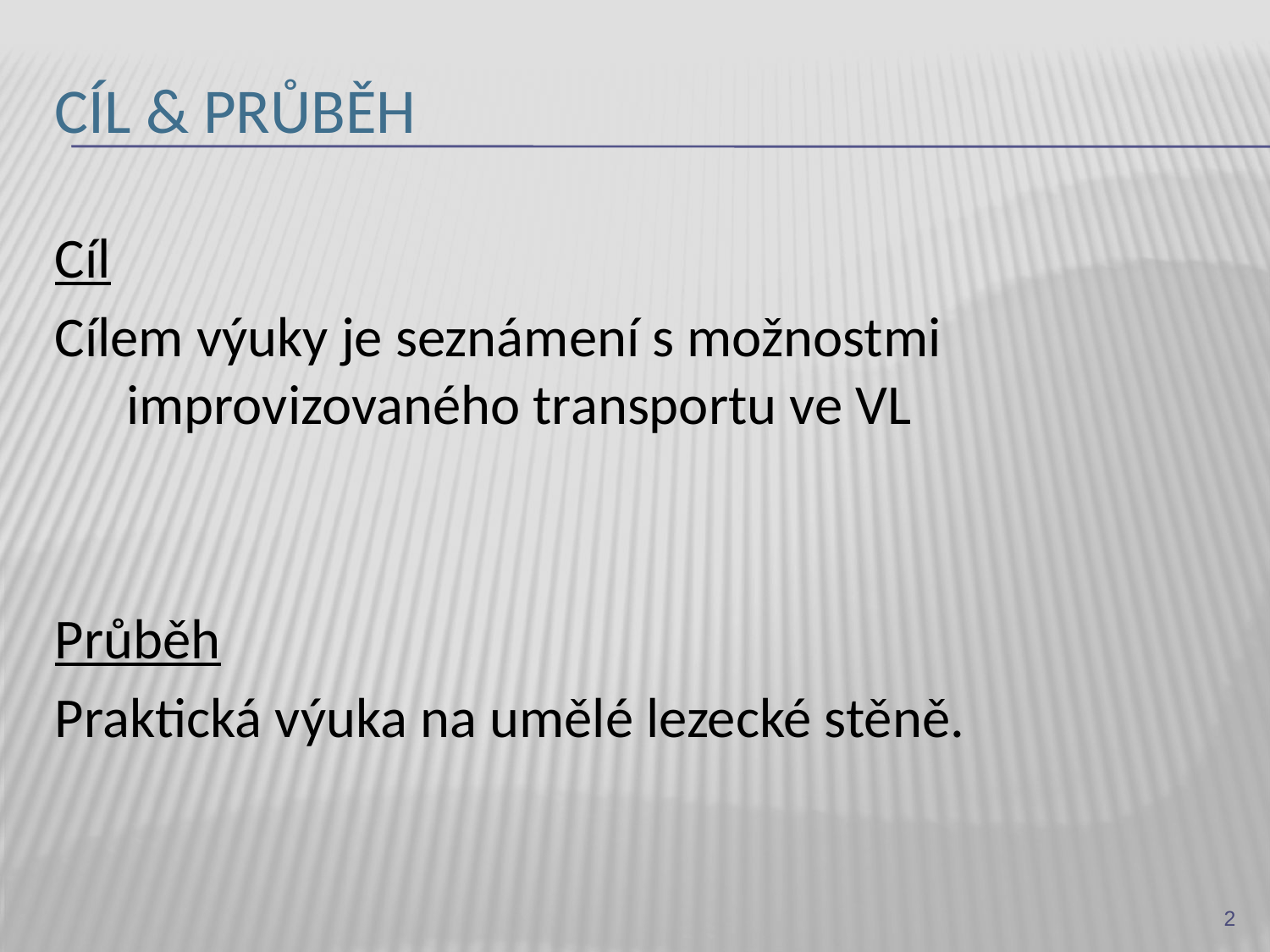

# Cíl & průběh
Cíl
Cílem výuky je seznámení s možnostmi improvizovaného transportu ve VL

Průběh
Praktická výuka na umělé lezecké stěně.
2